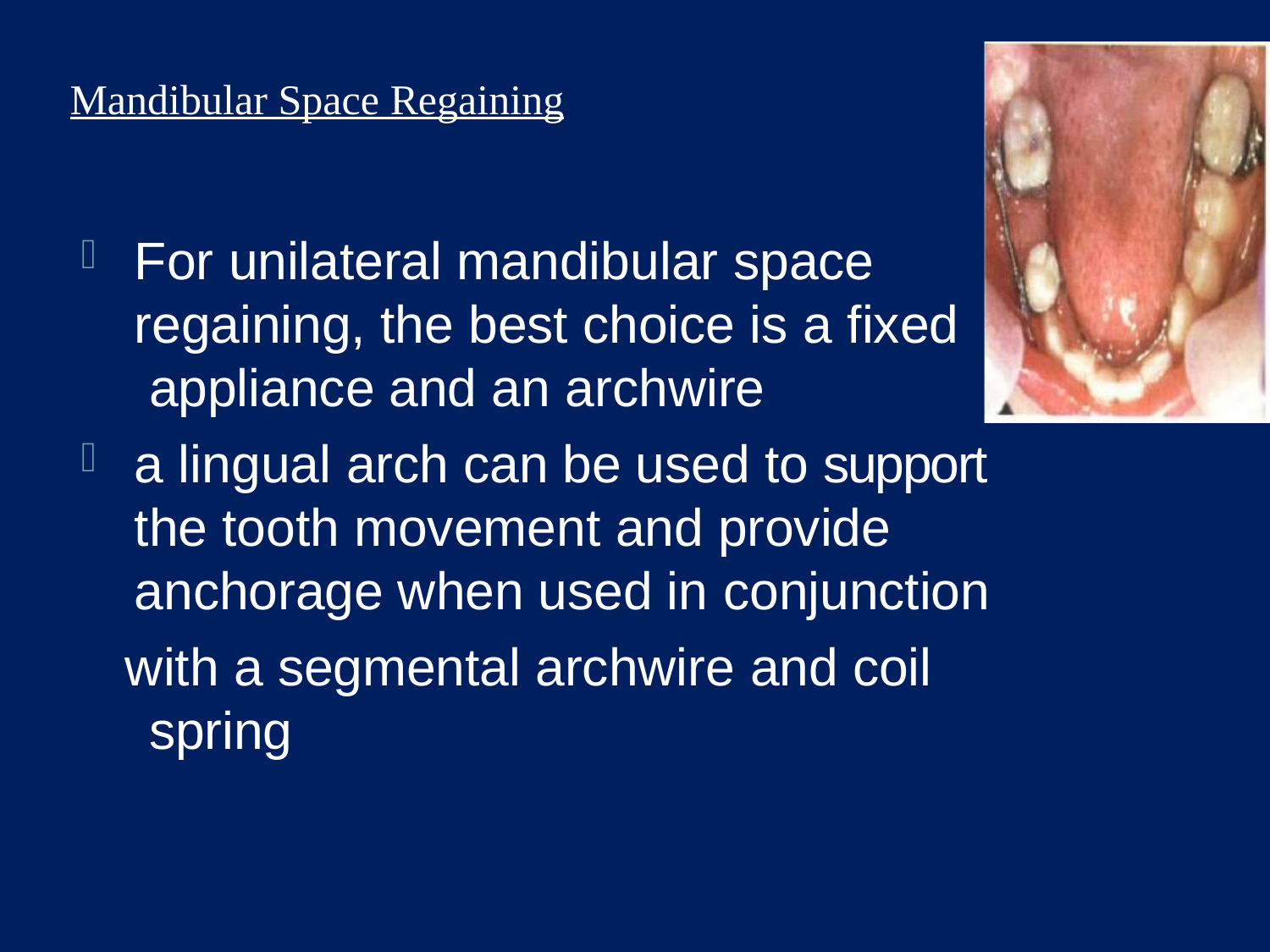

# Mandibular Space Regaining
For unilateral mandibular space  regaining, the best choice is a fixed  appliance and an archwire
a lingual arch can be used to support  the tooth movement and provide  anchorage when used in conjunction
with a segmental archwire and coil  spring